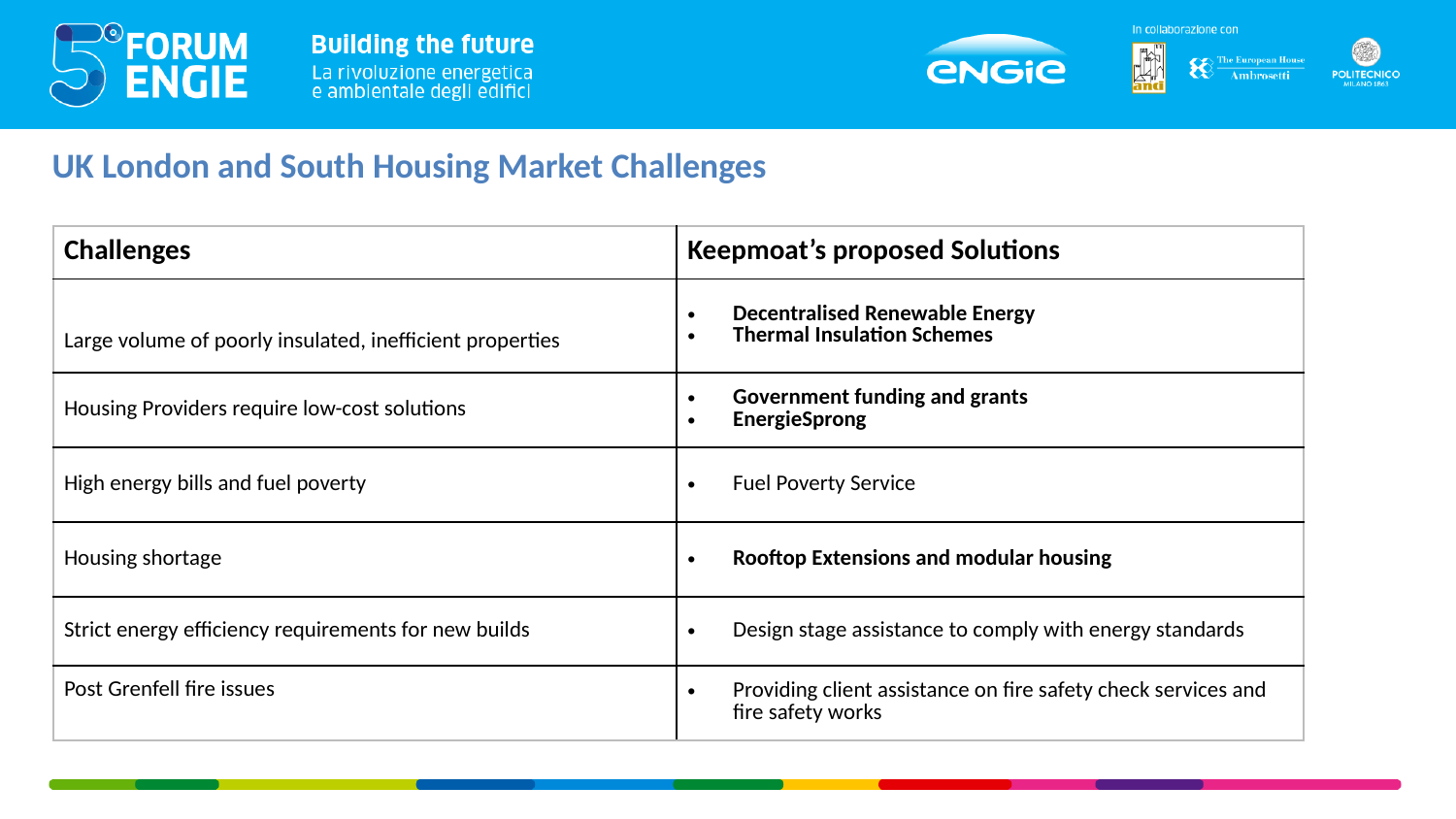

UK London and South Housing Market Challenges
| Challenges | Keepmoat’s proposed Solutions |
| --- | --- |
| Large volume of poorly insulated, inefficient properties | Decentralised Renewable Energy Thermal Insulation Schemes |
| Housing Providers require low-cost solutions | Government funding and grants EnergieSprong |
| High energy bills and fuel poverty | Fuel Poverty Service |
| Housing shortage | Rooftop Extensions and modular housing |
| Strict energy efficiency requirements for new builds | Design stage assistance to comply with energy standards |
| Post Grenfell fire issues | Providing client assistance on fire safety check services and fire safety works |